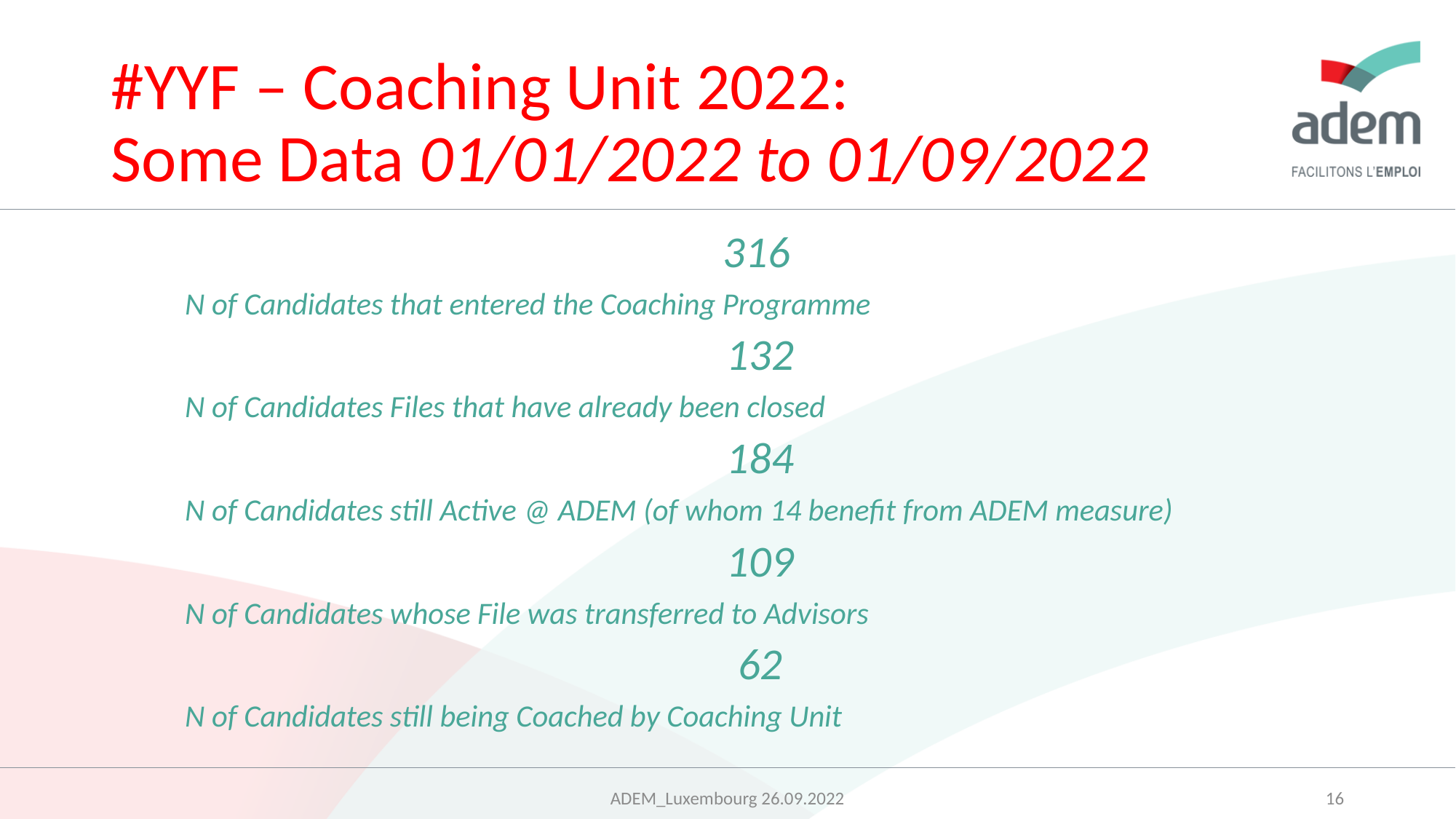

# #YYF – Coaching Unit 2022: Some Data 01/01/2022 to 01/09/2022
316
	N of Candidates that entered the Coaching Programme
132
	N of Candidates Files that have already been closed
184
	N of Candidates still Active @ ADEM (of whom 14 benefit from ADEM measure)
109
	N of Candidates whose File was transferred to Advisors
62
	N of Candidates still being Coached by Coaching Unit

ADEM_Luxembourg 26.09.2022
16